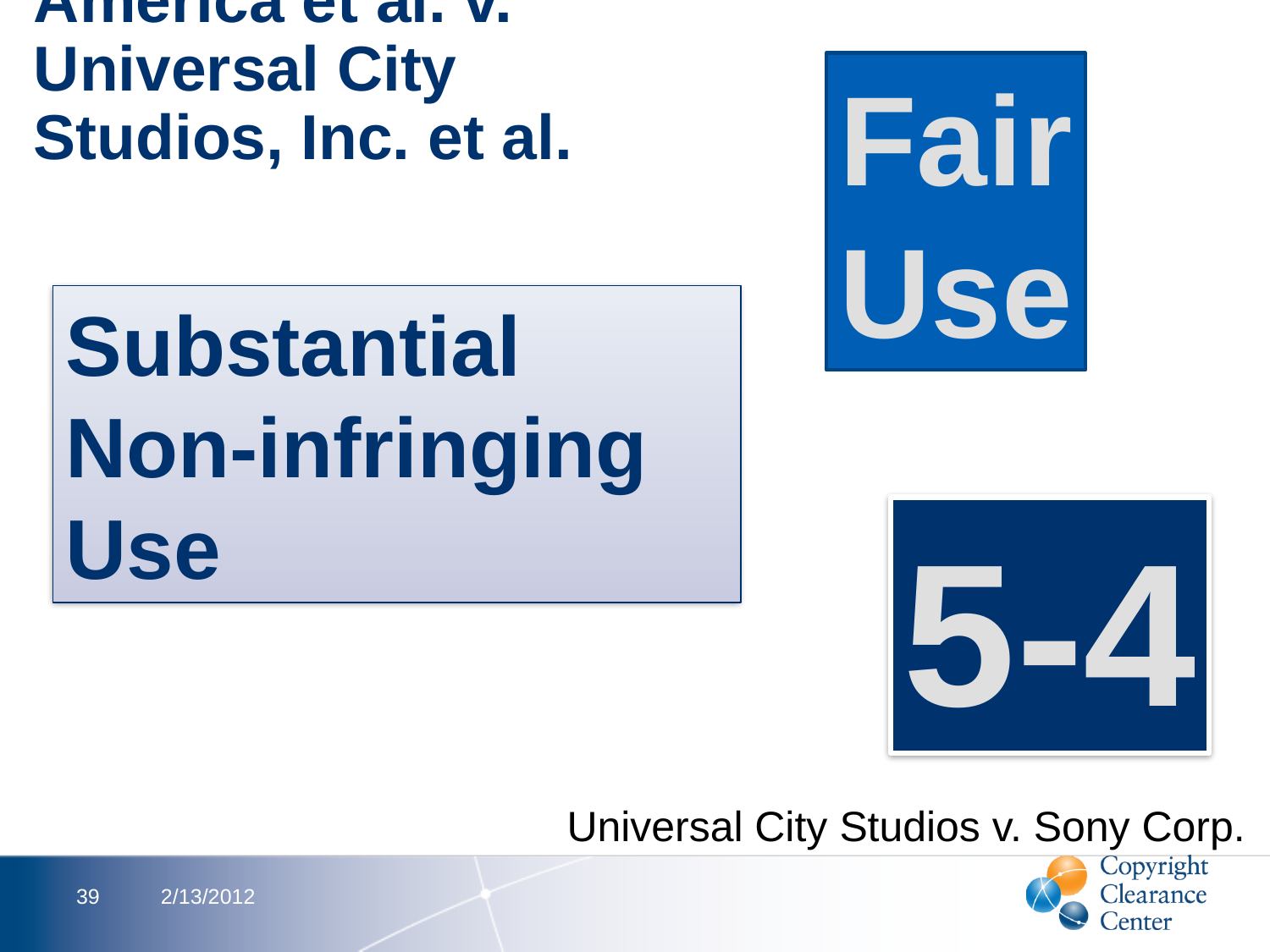

Fair
Use
# Sony Corporation of America et al. v. Universal City Studios, Inc. et al.
Substantial
Non-infringing
Use
5-4
Universal City Studios v. Sony Corp.
39
2/13/2012